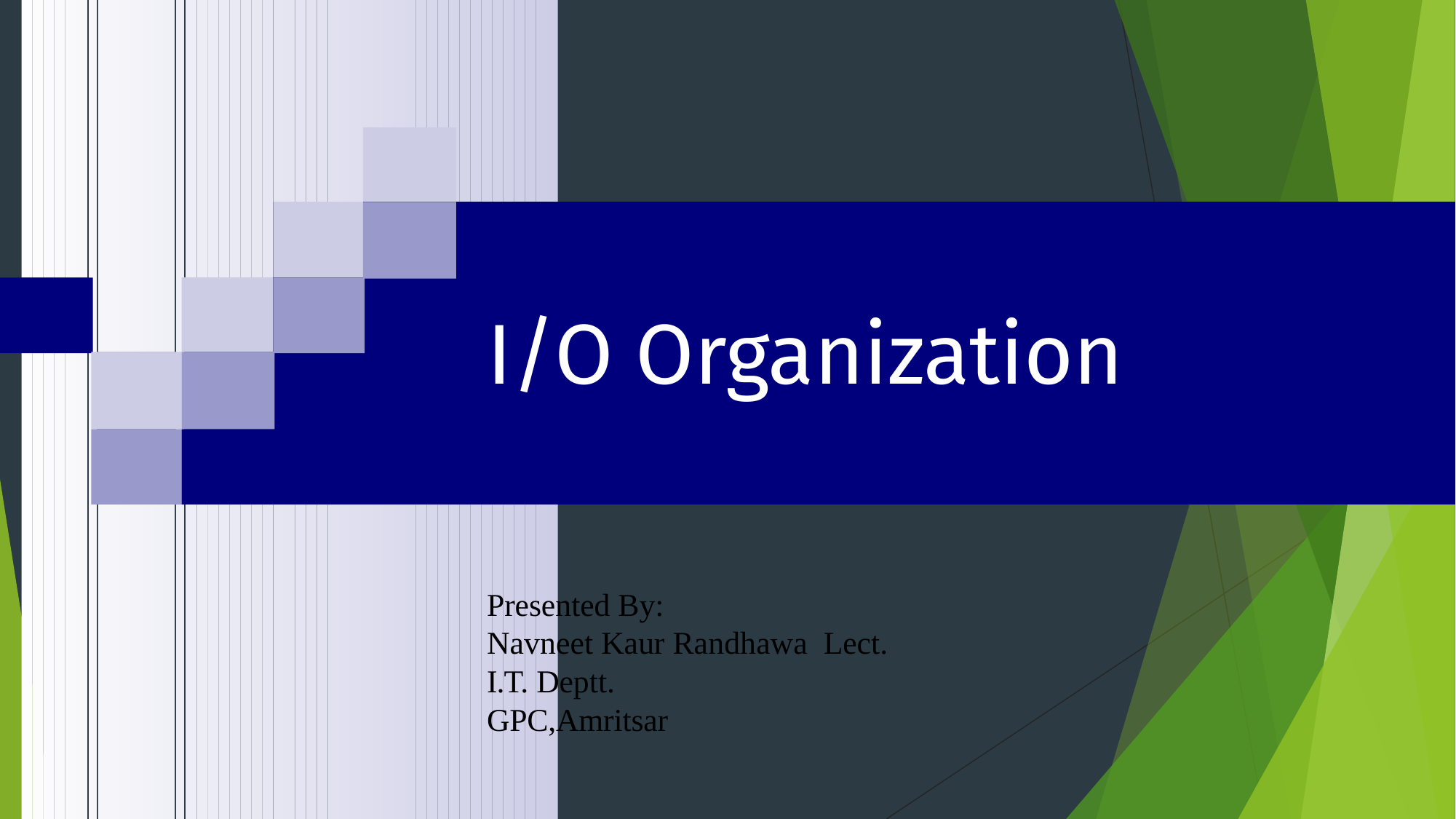

# I/O Organization

Presented By:
Navneet Kaur Randhawa  Lect. I.T. Deptt.
GPC,Amritsar